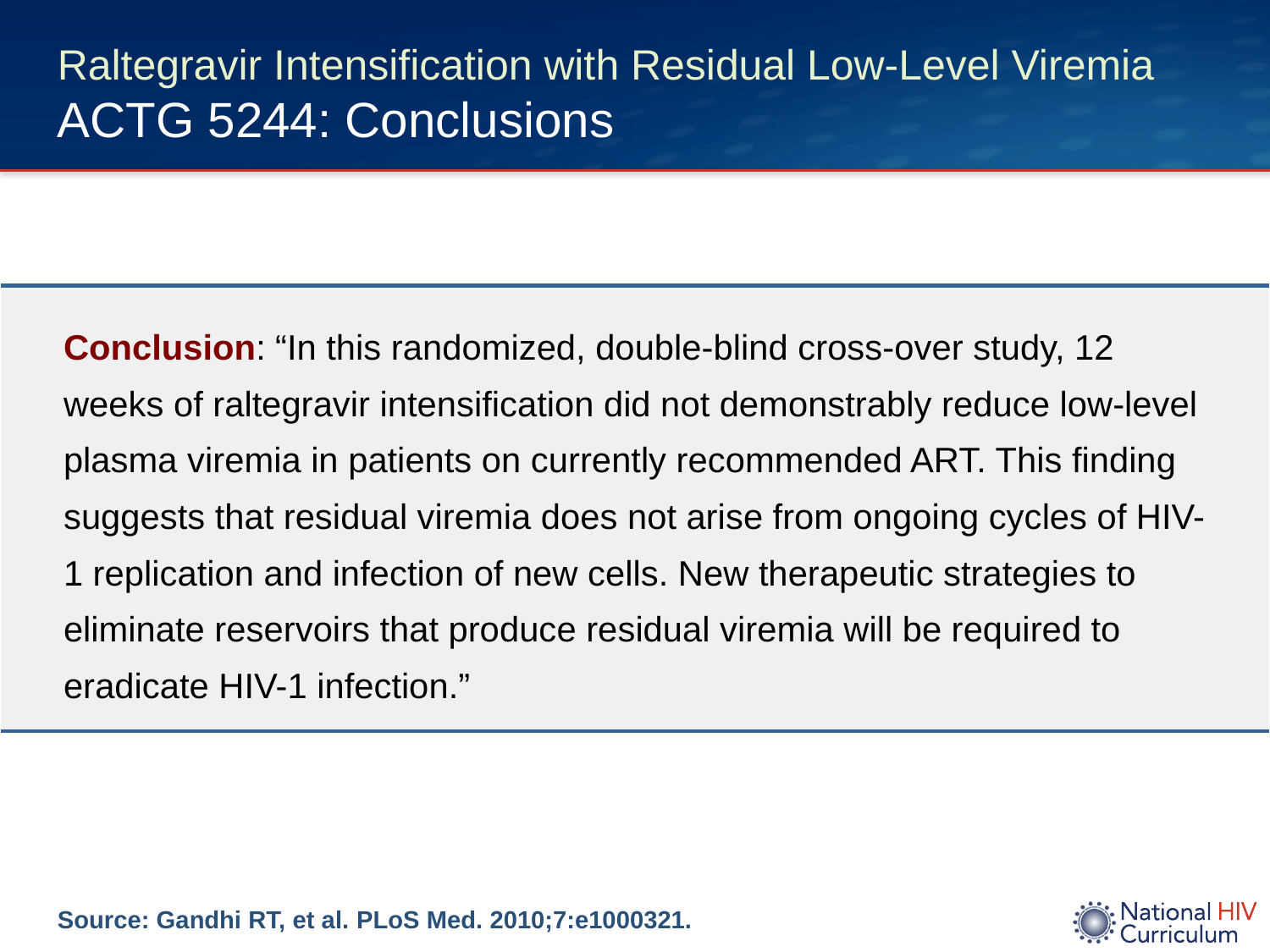

# Raltegravir Intensification with Residual Low-Level Viremia ACTG 5244: Conclusions
| Conclusion: “In this randomized, double-blind cross-over study, 12 weeks of raltegravir intensification did not demonstrably reduce low-level plasma viremia in patients on currently recommended ART. This finding suggests that residual viremia does not arise from ongoing cycles of HIV-1 replication and infection of new cells. New therapeutic strategies to eliminate reservoirs that produce residual viremia will be required to eradicate HIV-1 infection.” |
| --- |
Source: Gandhi RT, et al. PLoS Med. 2010;7:e1000321.